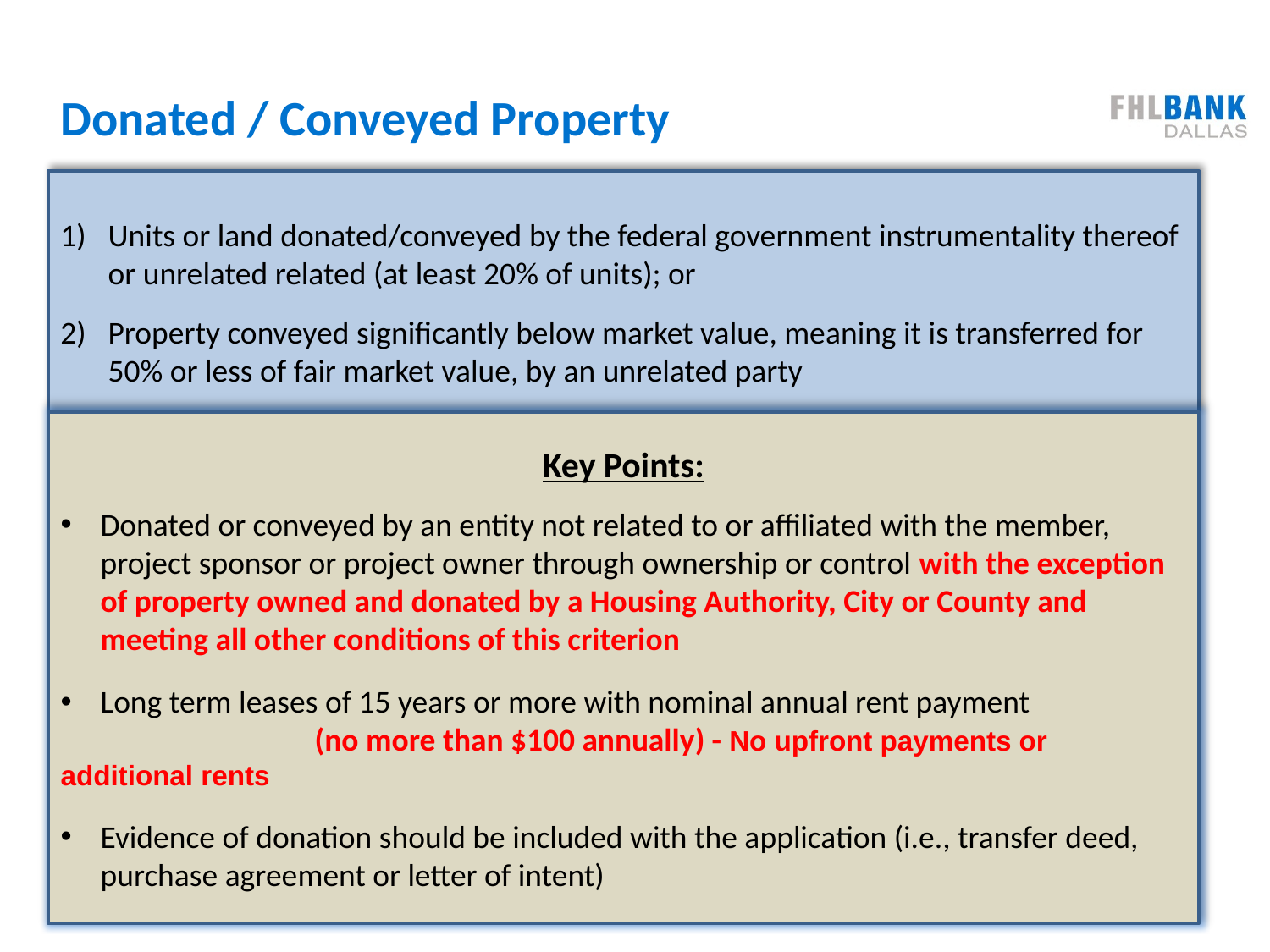

#
Donated / Conveyed Property

Units or land donated/conveyed by the federal government instrumentality thereof or unrelated related (at least 20% of units); or

Property conveyed significantly below market value, meaning it is transferred for 50% or less of fair market value, by an unrelated party

Key Points:

Donated or conveyed by an entity not related to or affiliated with the member, project sponsor or project owner through ownership or control with the exception of property owned and donated by a Housing Authority, City or County and meeting all other conditions of this criterion

Long term leases of 15 years or more with nominal annual rent payment
		(no more than $100 annually) - No upfront payments or additional rents

Evidence of donation should be included with the application (i.e., transfer deed, purchase agreement or letter of intent)